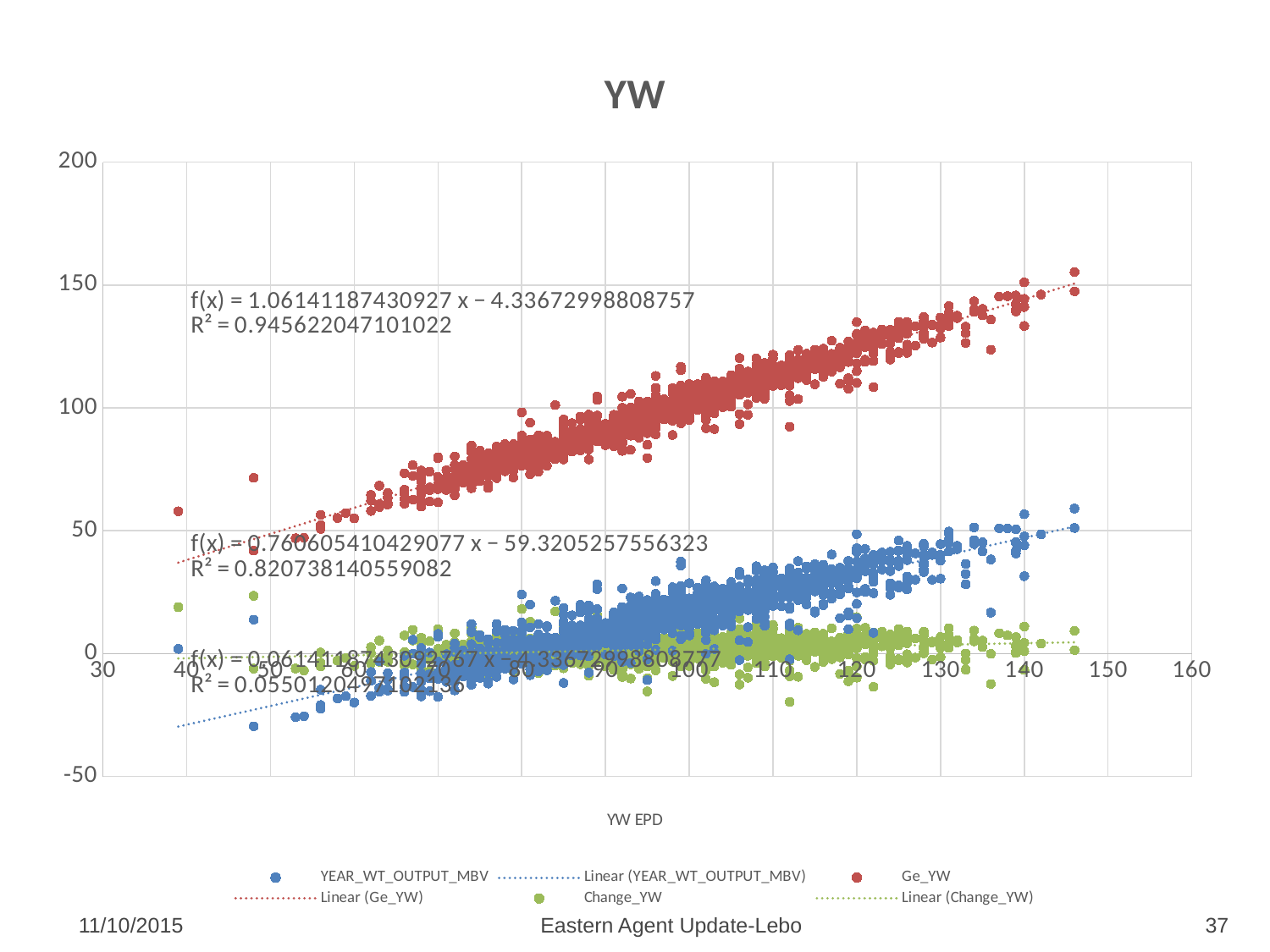

### Chart: YW

| Category | YEAR_WT_OUTPUT_MBV | Ge_YW | Change_YW |
|---|---|---|---|
11/10/2015
Eastern Agent Update-Lebo
37